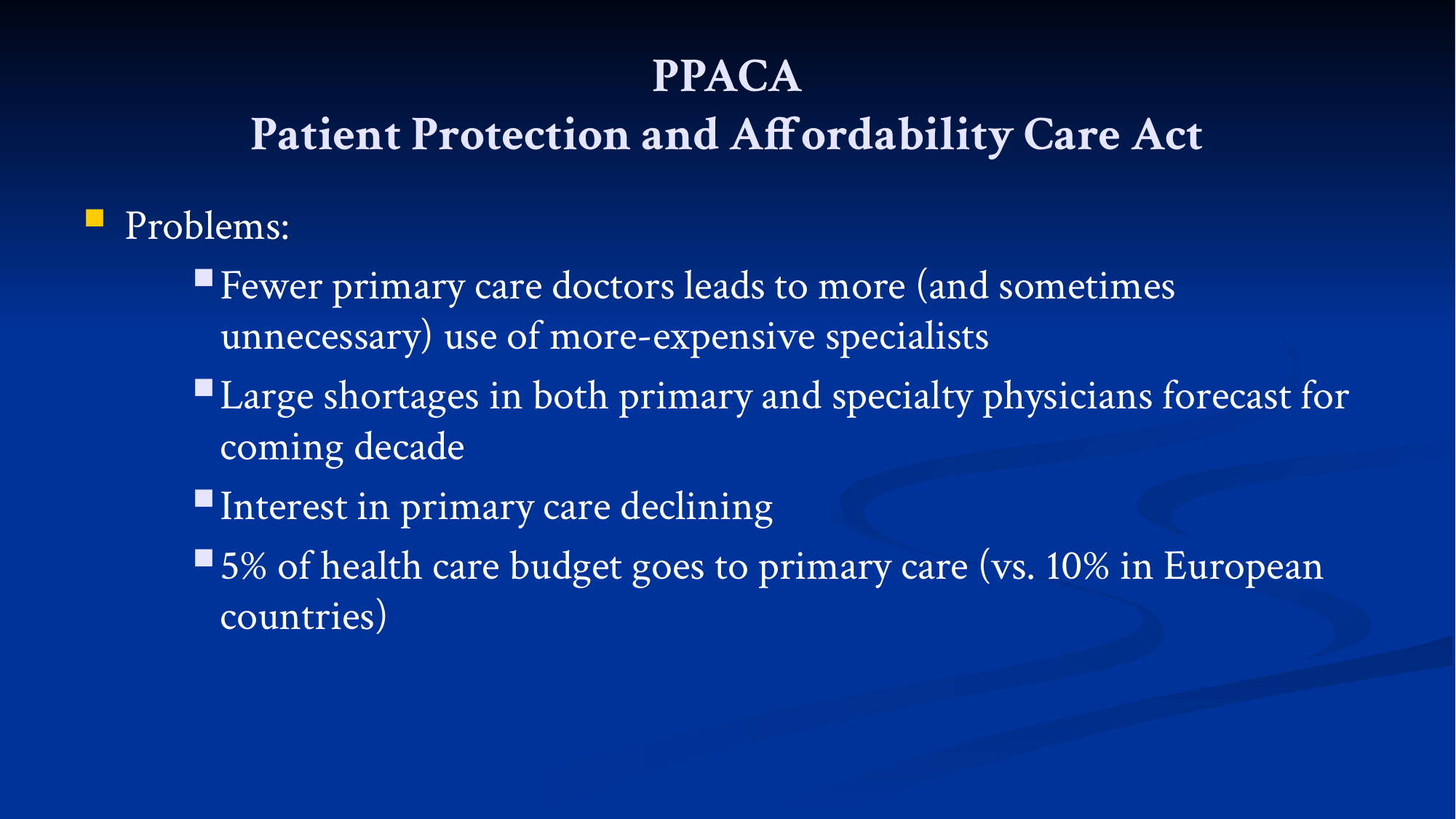

# PPACA Patient Protection and Affordability Care Act
Problems:
Fewer primary care doctors leads to more (and sometimes unnecessary) use of more-expensive specialists
Large shortages in both primary and specialty physicians forecast for coming decade
Interest in primary care declining
5% of health care budget goes to primary care (vs. 10% in European countries)